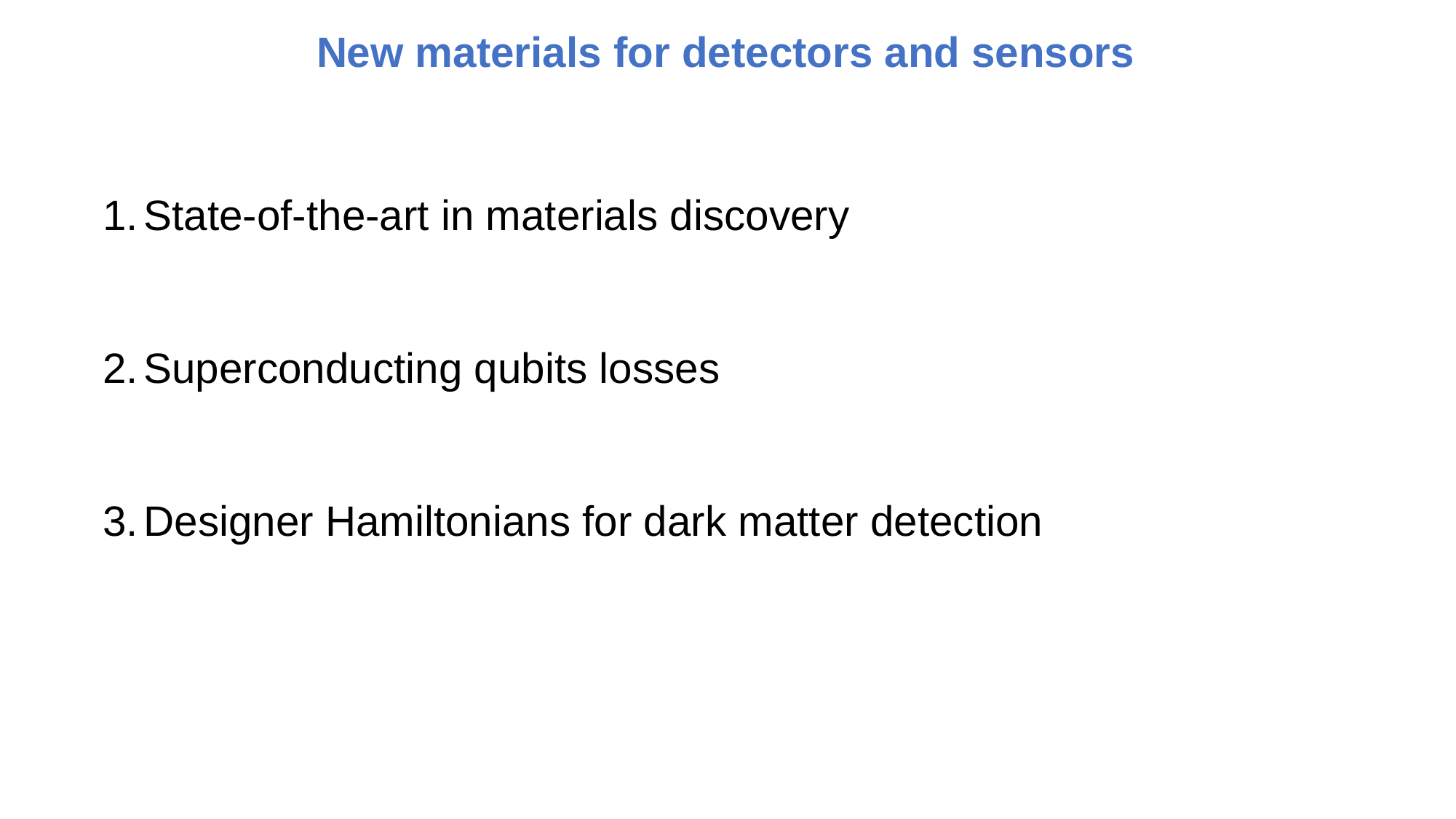

New materials for detectors and sensors
State-of-the-art in materials discovery

Superconducting qubits losses

Designer Hamiltonians for dark matter detection